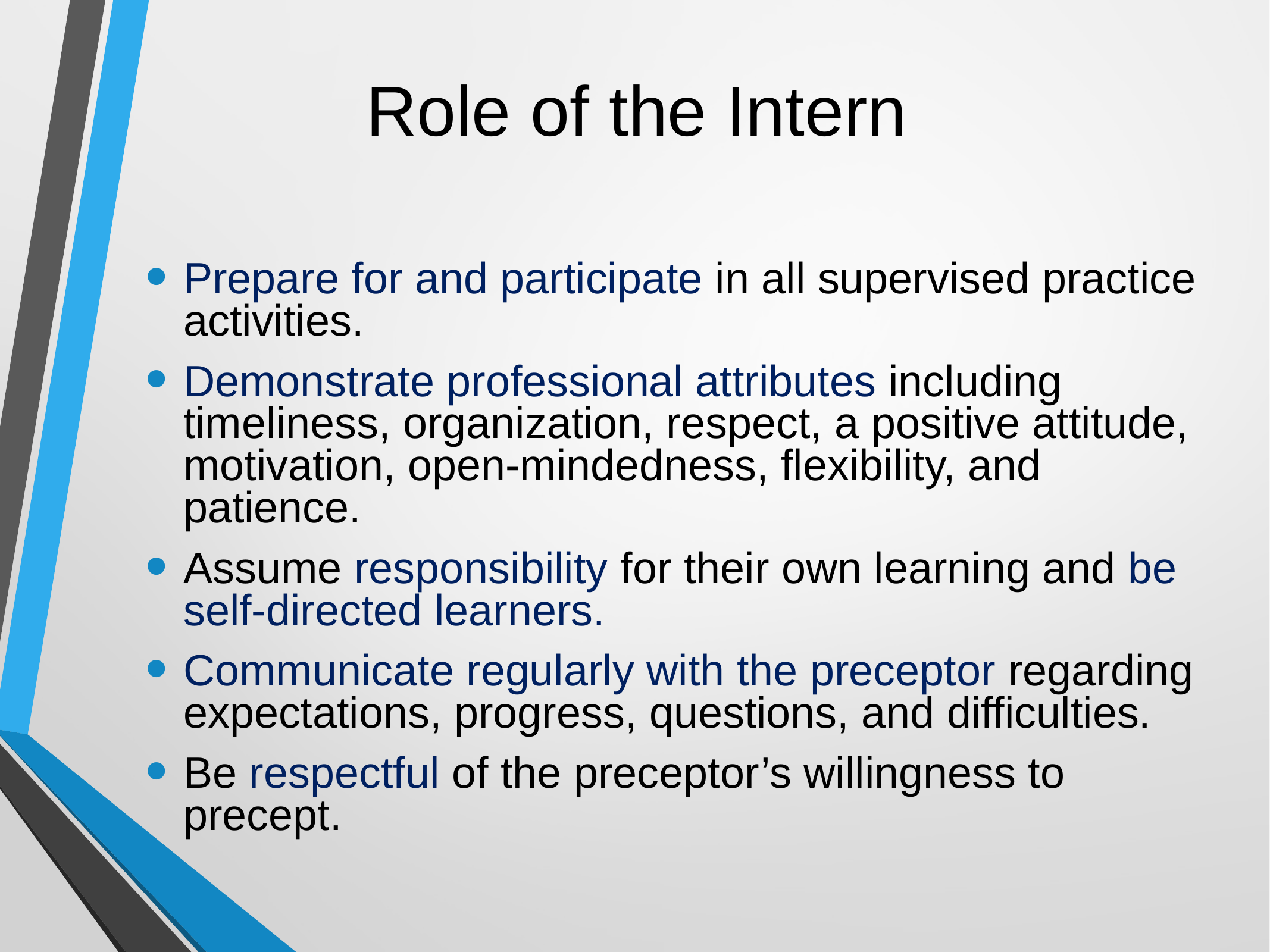

# Role of the Intern
Prepare for and participate in all supervised practice activities.
Demonstrate professional attributes including timeliness, organization, respect, a positive attitude, motivation, open-mindedness, flexibility, and patience.
Assume responsibility for their own learning and be self-directed learners.
Communicate regularly with the preceptor regarding expectations, progress, questions, and difficulties.
Be respectful of the preceptor’s willingness to precept.